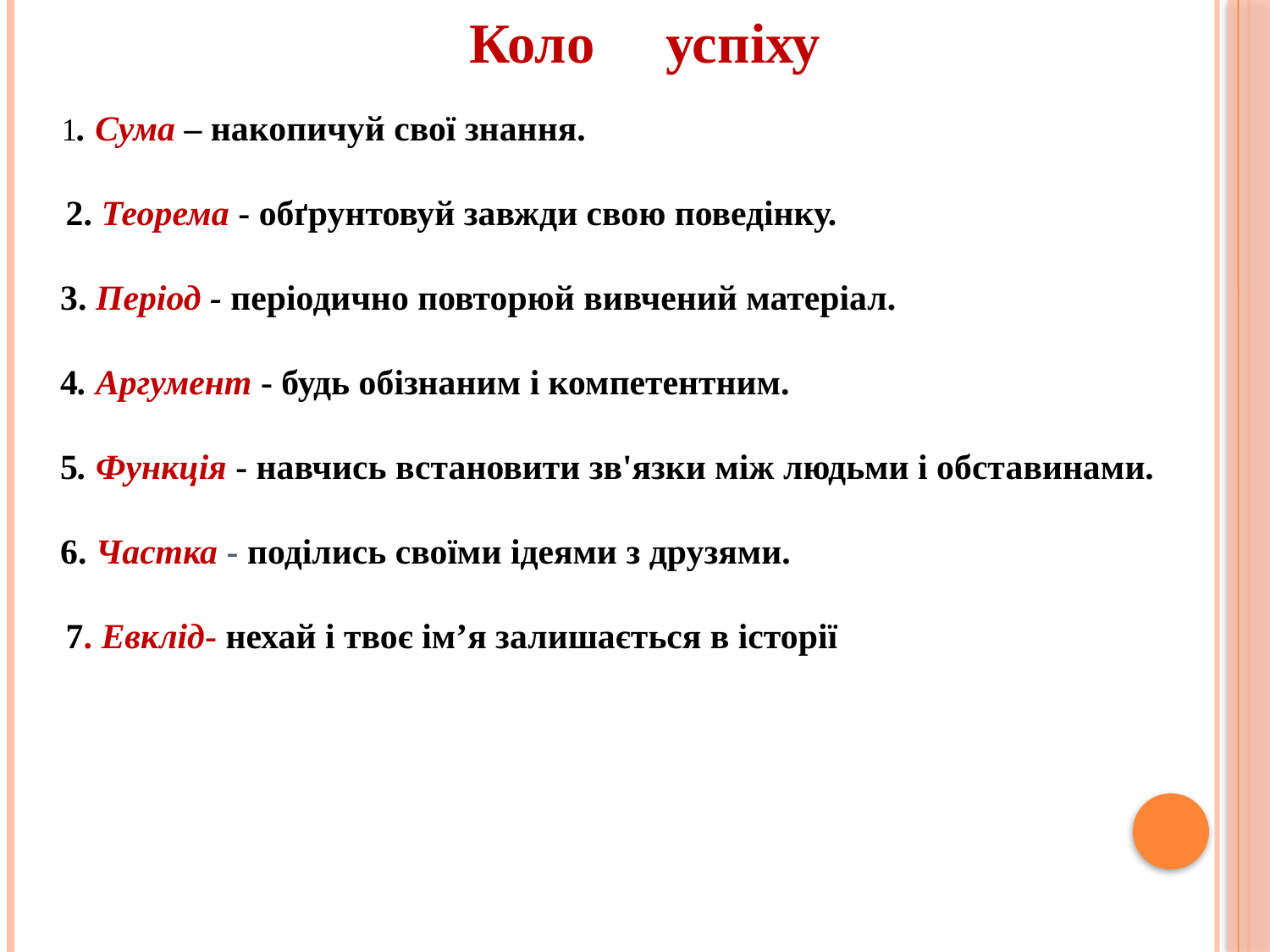

Коло     успіху
       1. Сума – накопичуй свої знання.

      2. Теорема - обґрунтовуй завжди свою поведінку.
3. Період - періодично повторюй вивчений матеріал.
4. Аргумент - будь обізнаним і компетентним.
5. Функція - навчись встановити зв'язки між людьми і обставинами.
6. Частка - поділись своїми ідеями з друзями.

      7. Евклід- нехай і твоє ім’я залишається в історії